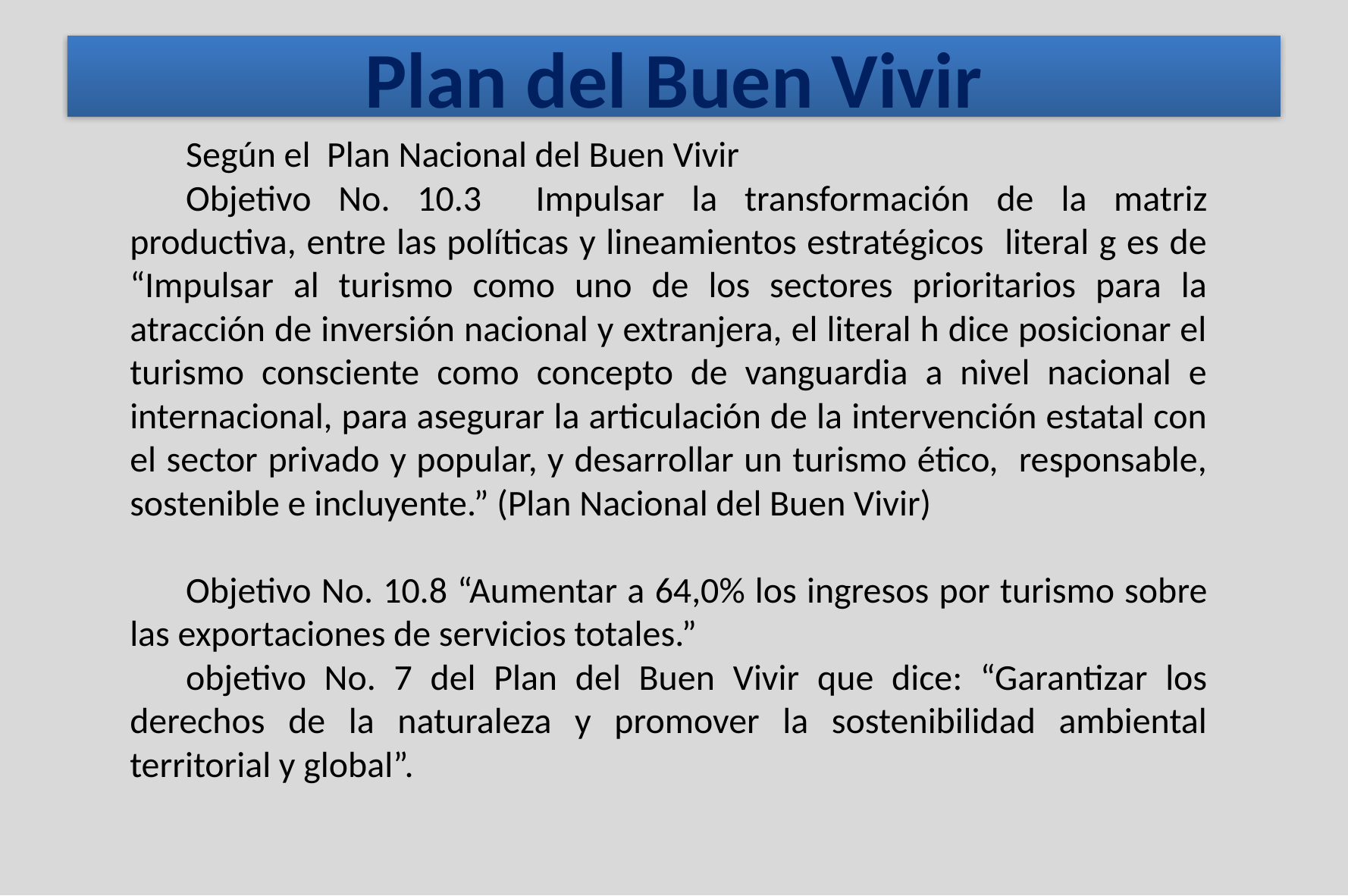

# Plan del Buen Vivir
Según el  Plan Nacional del Buen Vivir
Objetivo No. 10.3  Impulsar la transformación de la matriz productiva, entre las políticas y lineamientos estratégicos  literal g es de “Impulsar al turismo como uno de los sectores prioritarios para la atracción de inversión nacional y extranjera, el literal h dice posicionar el turismo consciente como concepto de vanguardia a nivel nacional e internacional, para asegurar la articulación de la intervención estatal con el sector privado y popular, y desarrollar un turismo ético,  responsable, sostenible e incluyente.” (Plan Nacional del Buen Vivir)

Objetivo No. 10.8 “Aumentar a 64,0% los ingresos por turismo sobre las exportaciones de servicios totales.”
objetivo No. 7 del Plan del Buen Vivir que dice: “Garantizar los derechos de la naturaleza y promover la sostenibilidad ambiental territorial y global”.